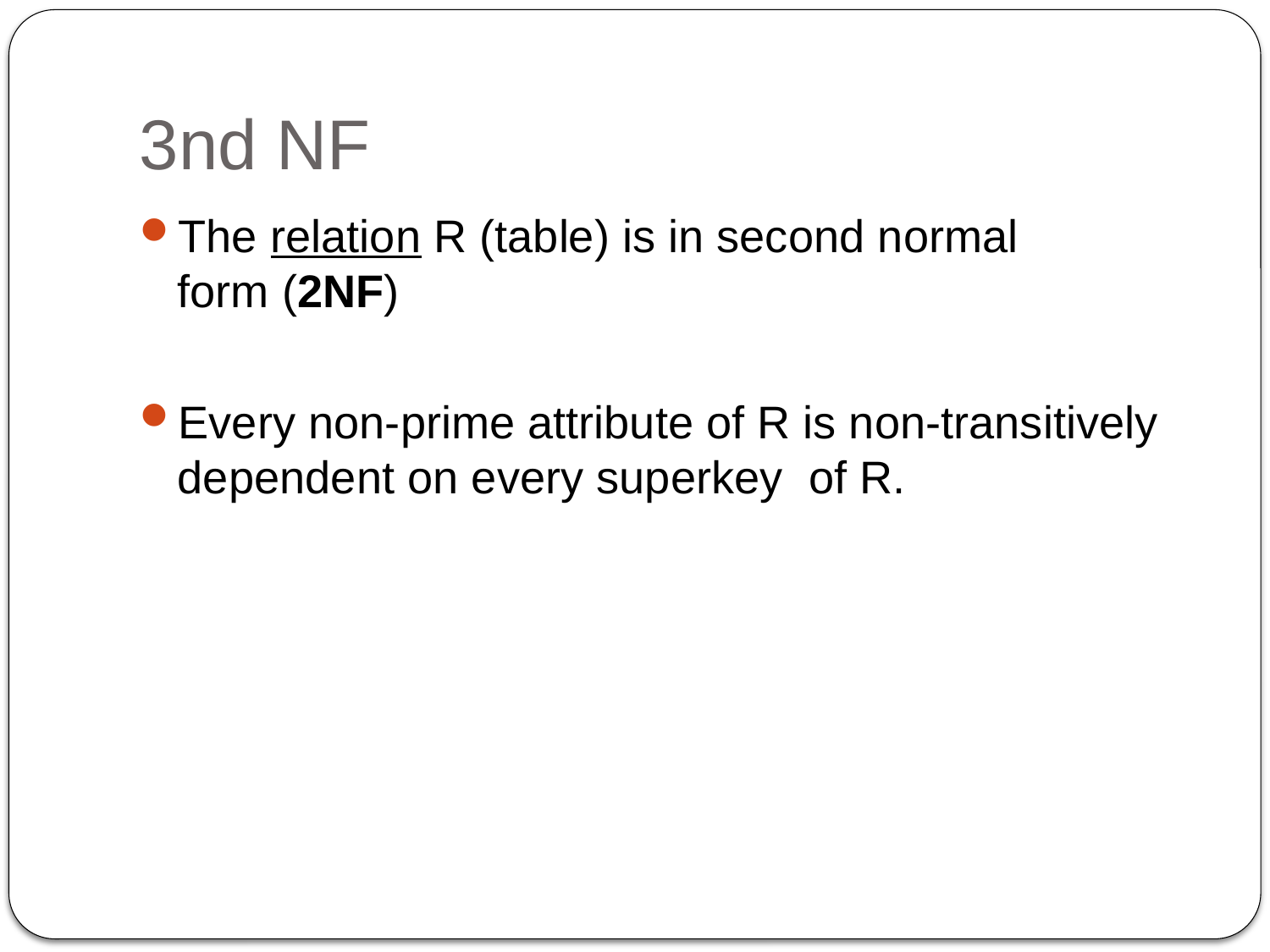

# 3nd NF
The relation R (table) is in second normal form (2NF)

Every non-prime attribute of R is non-transitively dependent on every superkey  of R.